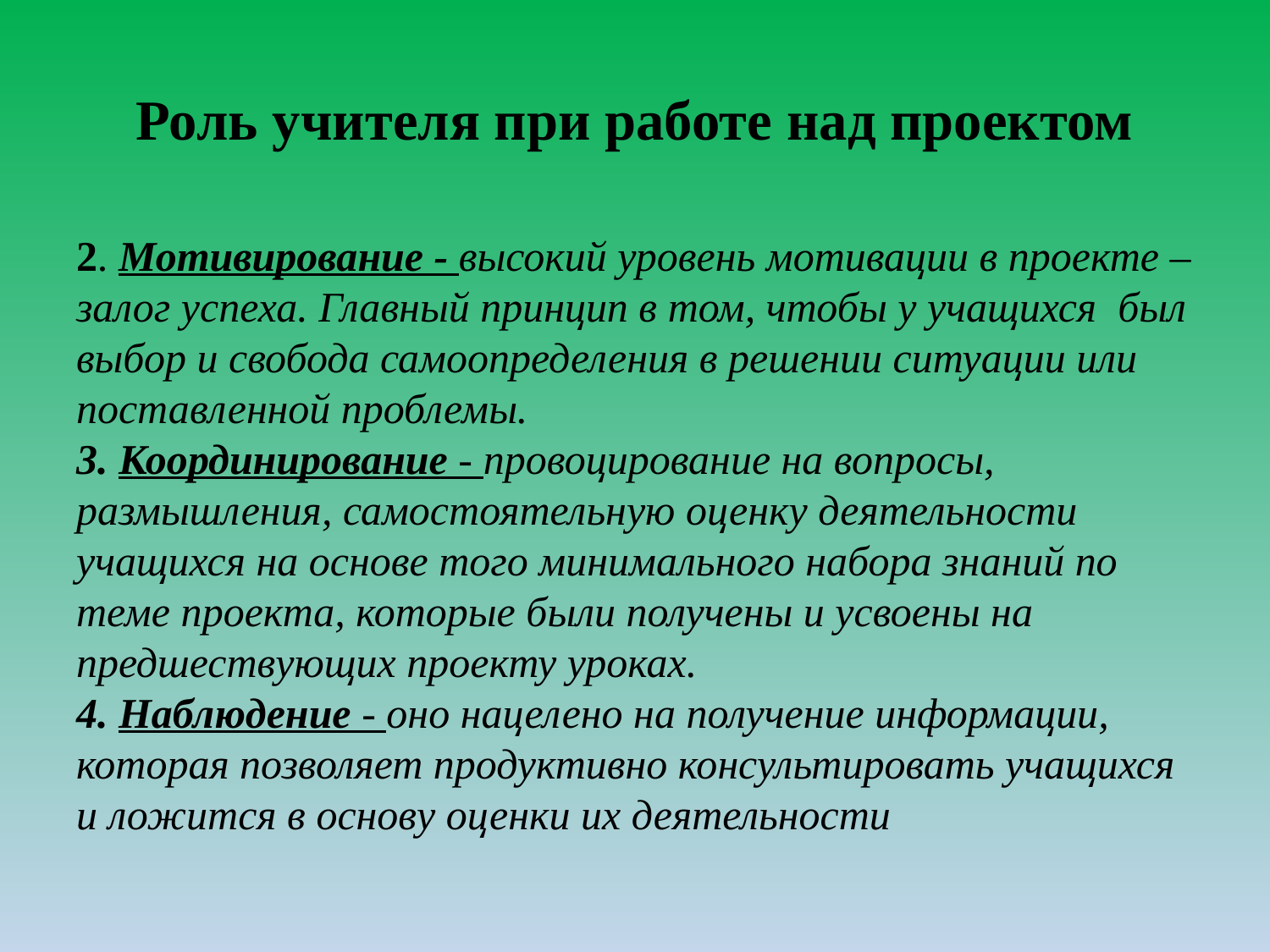

# Роль учителя при работе над проектом
2. Мотивирование - высокий уровень мотивации в проекте – залог успеха. Главный принцип в том, чтобы у учащихся  был выбор и свобода самоопределения в решении ситуации или поставленной проблемы.
3. Координирование - провоцирование на вопросы, размышления, самостоятельную оценку деятельности учащихся на основе того минимального набора знаний по теме проекта, которые были получены и усвоены на предшествующих проекту уроках.
4. Наблюдение - оно нацелено на получение информации, которая позволяет продуктивно консультировать учащихся и ложится в основу оценки их деятельности